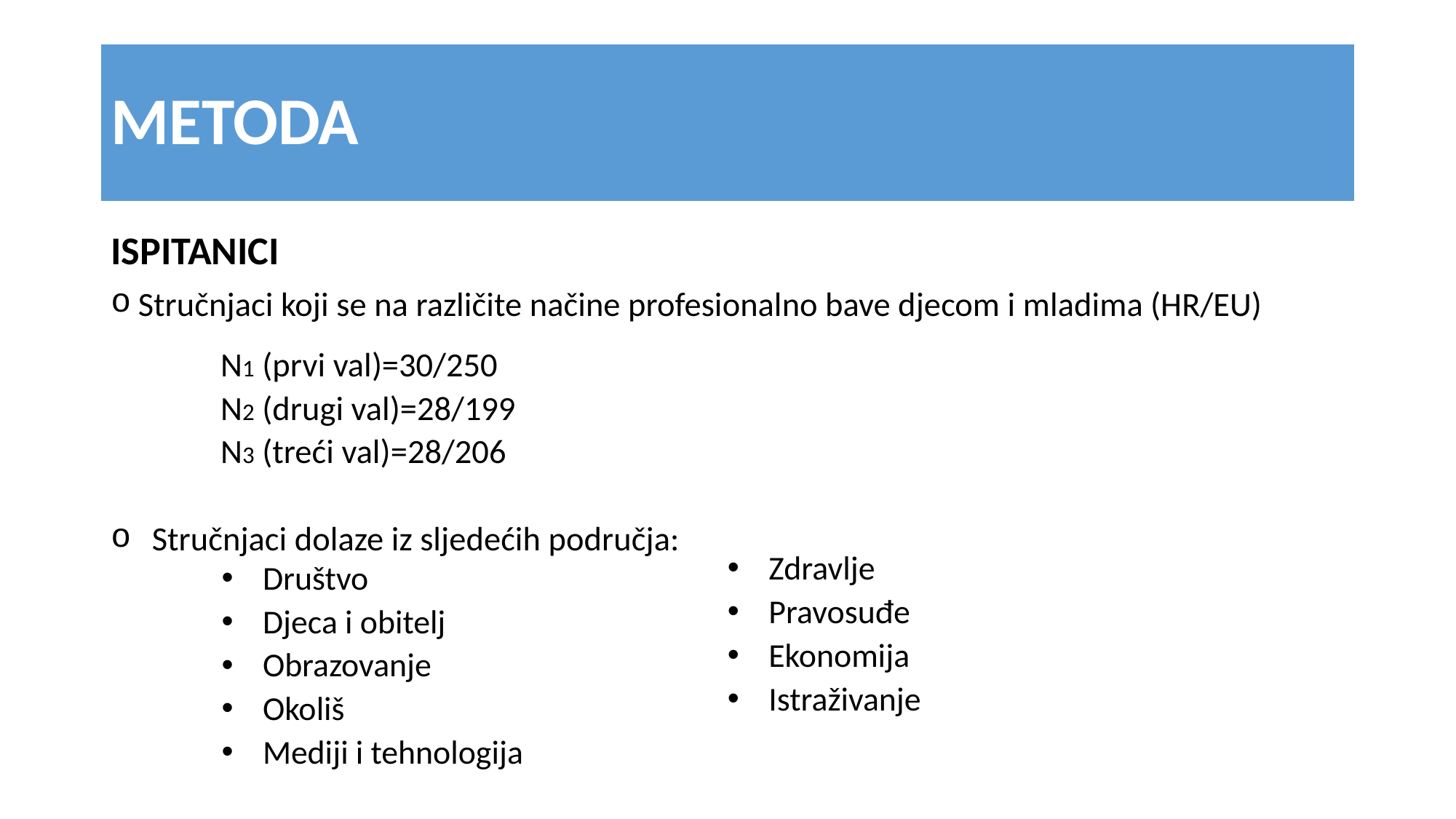

# METODA
ISPITANICI
Stručnjaci koji se na različite načine profesionalno bave djecom i mladima (HR/EU)
N1 (prvi val)=30/250
N2 (drugi val)=28/199
N3 (treći val)=28/206

Stručnjaci dolaze iz sljedećih područja:
Zdravlje
Pravosuđe
Ekonomija
Istraživanje

Društvo
Djeca i obitelj
Obrazovanje
Okoliš
Mediji i tehnologija